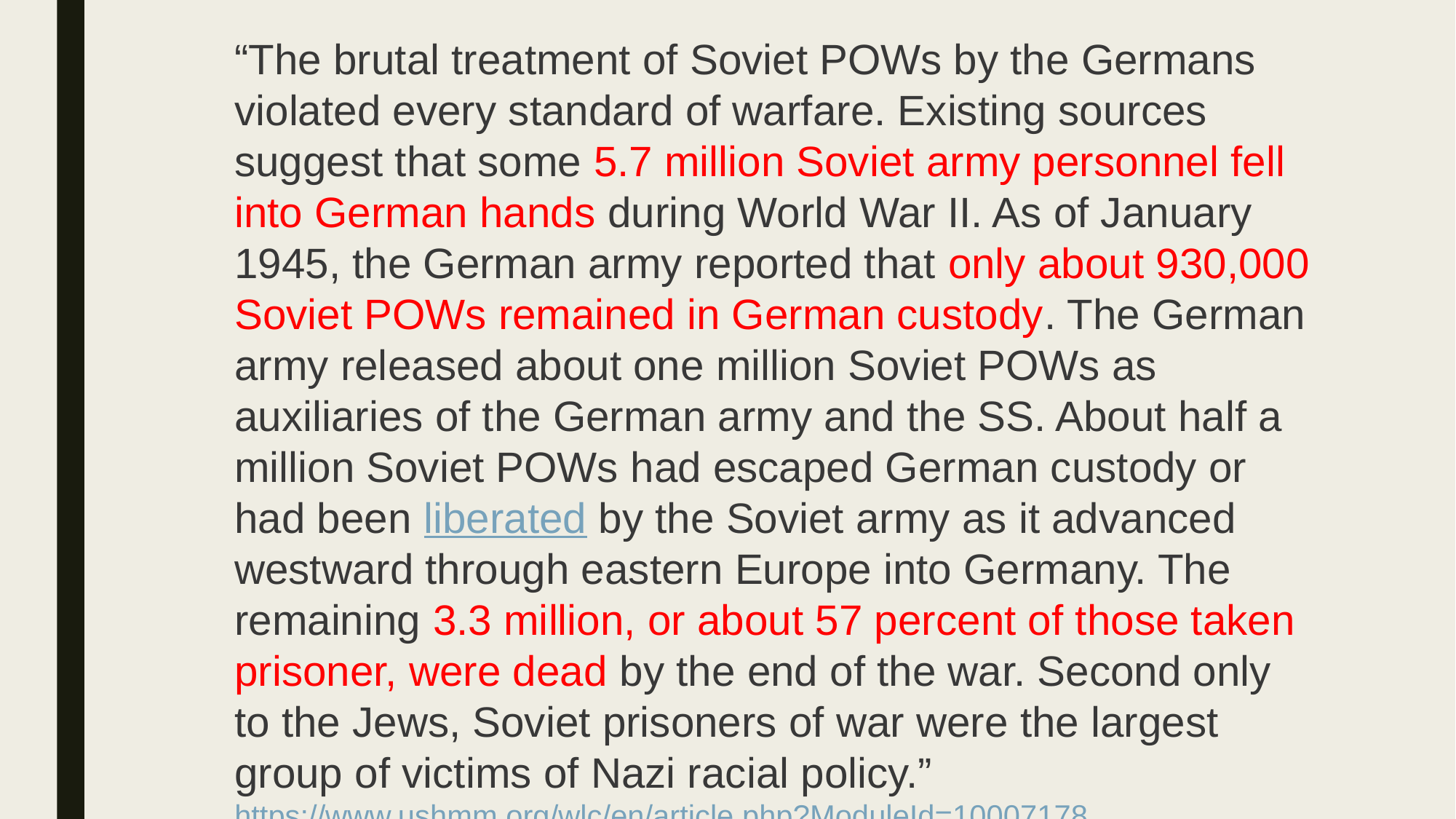

“The brutal treatment of Soviet POWs by the Germans violated every standard of warfare. Existing sources suggest that some 5.7 million Soviet army personnel fell into German hands during World War II. As of January 1945, the German army reported that only about 930,000 Soviet POWs remained in German custody. The German army released about one million Soviet POWs as auxiliaries of the German army and the SS. About half a million Soviet POWs had escaped German custody or had been liberated by the Soviet army as it advanced westward through eastern Europe into Germany. The remaining 3.3 million, or about 57 percent of those taken prisoner, were dead by the end of the war. Second only to the Jews, Soviet prisoners of war were the largest group of victims of Nazi racial policy.”
https://www.ushmm.org/wlc/en/article.php?ModuleId=10007178